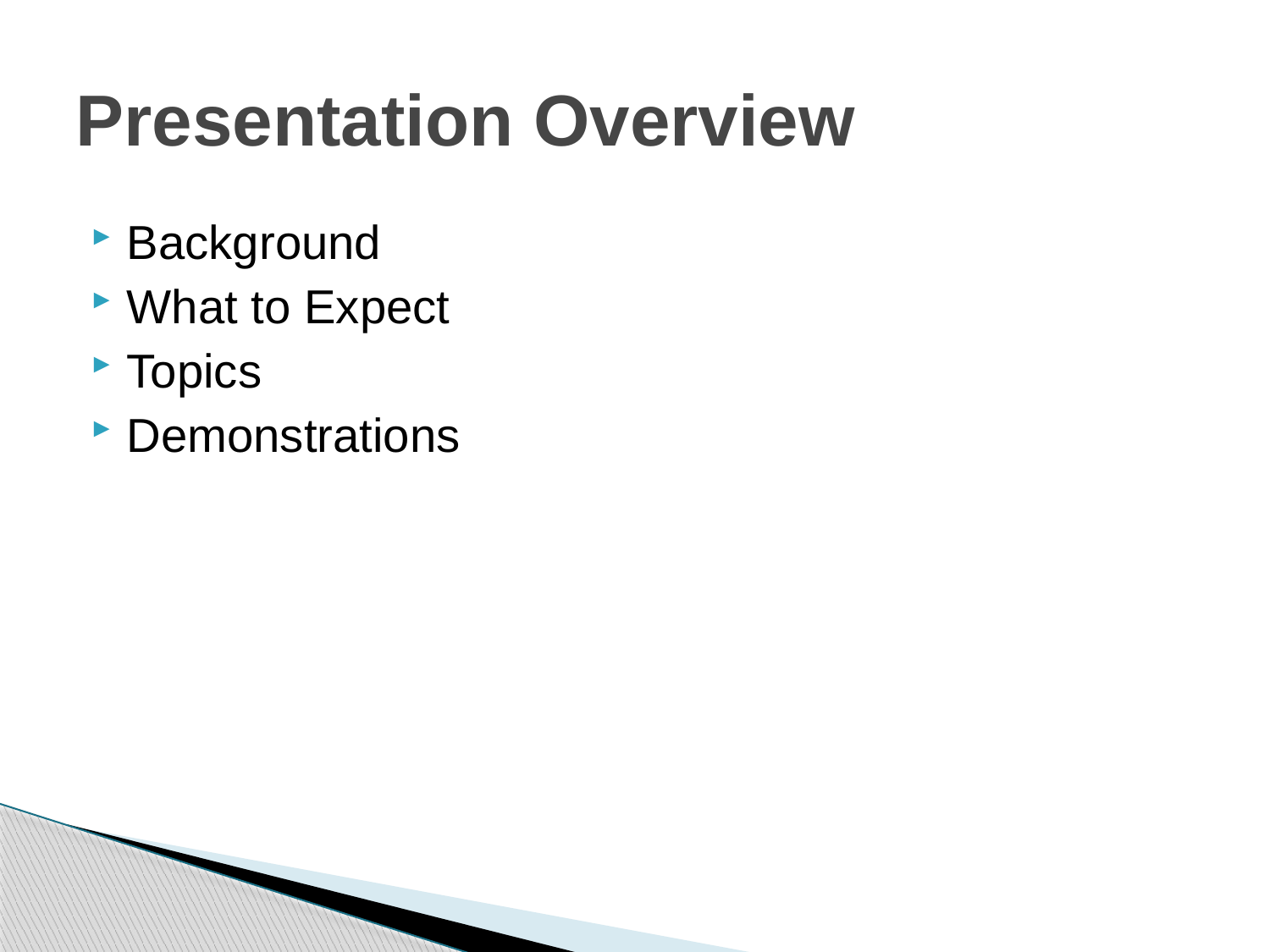

# Presentation Overview
Background
What to Expect
Topics
Demonstrations